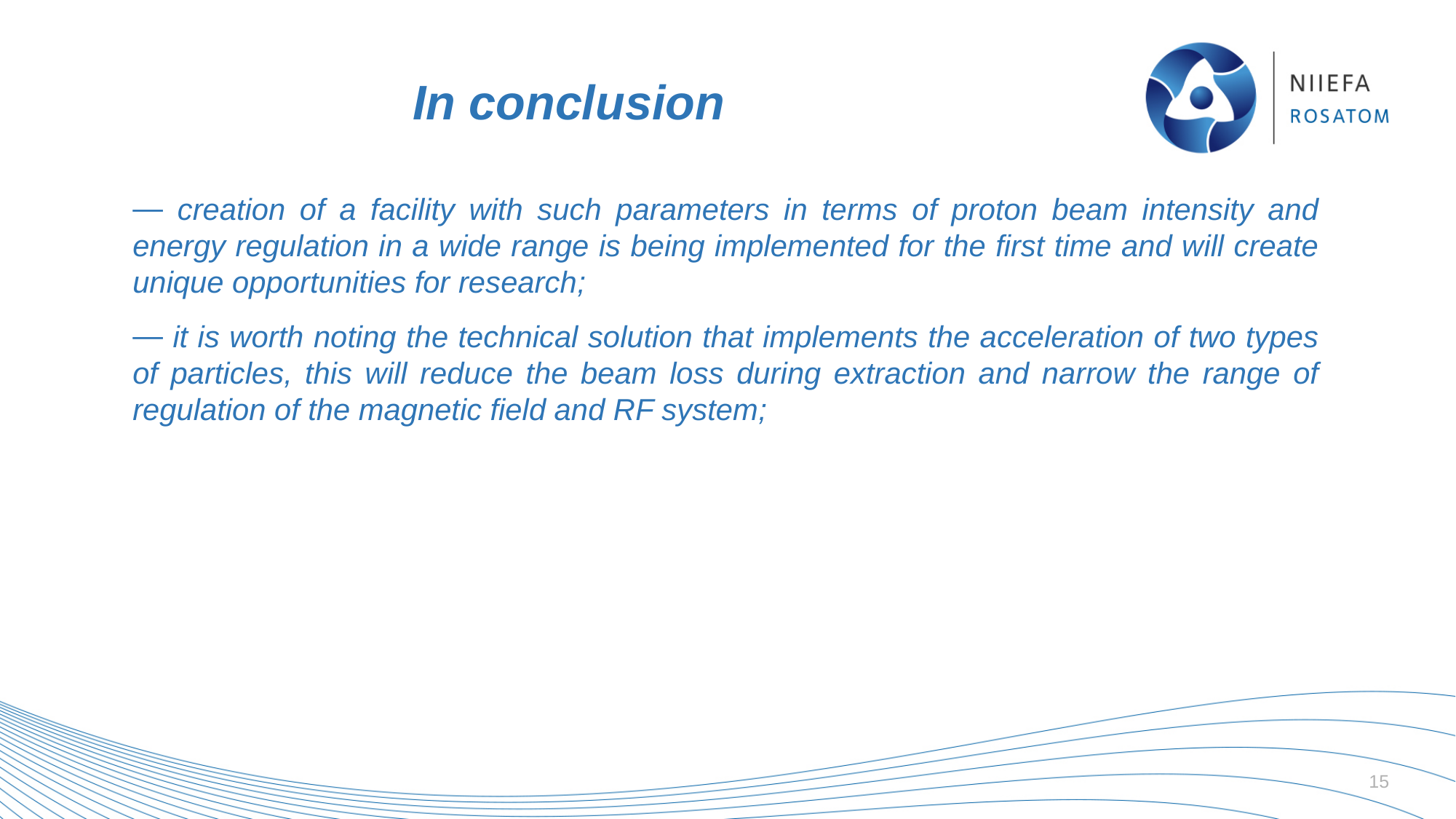

# In conclusion
 creation of a facility with such parameters in terms of proton beam intensity and energy regulation in a wide range is being implemented for the first time and will create unique opportunities for research;
 it is worth noting the technical solution that implements the acceleration of two types of particles, this will reduce the beam loss during extraction and narrow the range of regulation of the magnetic field and RF system;
15